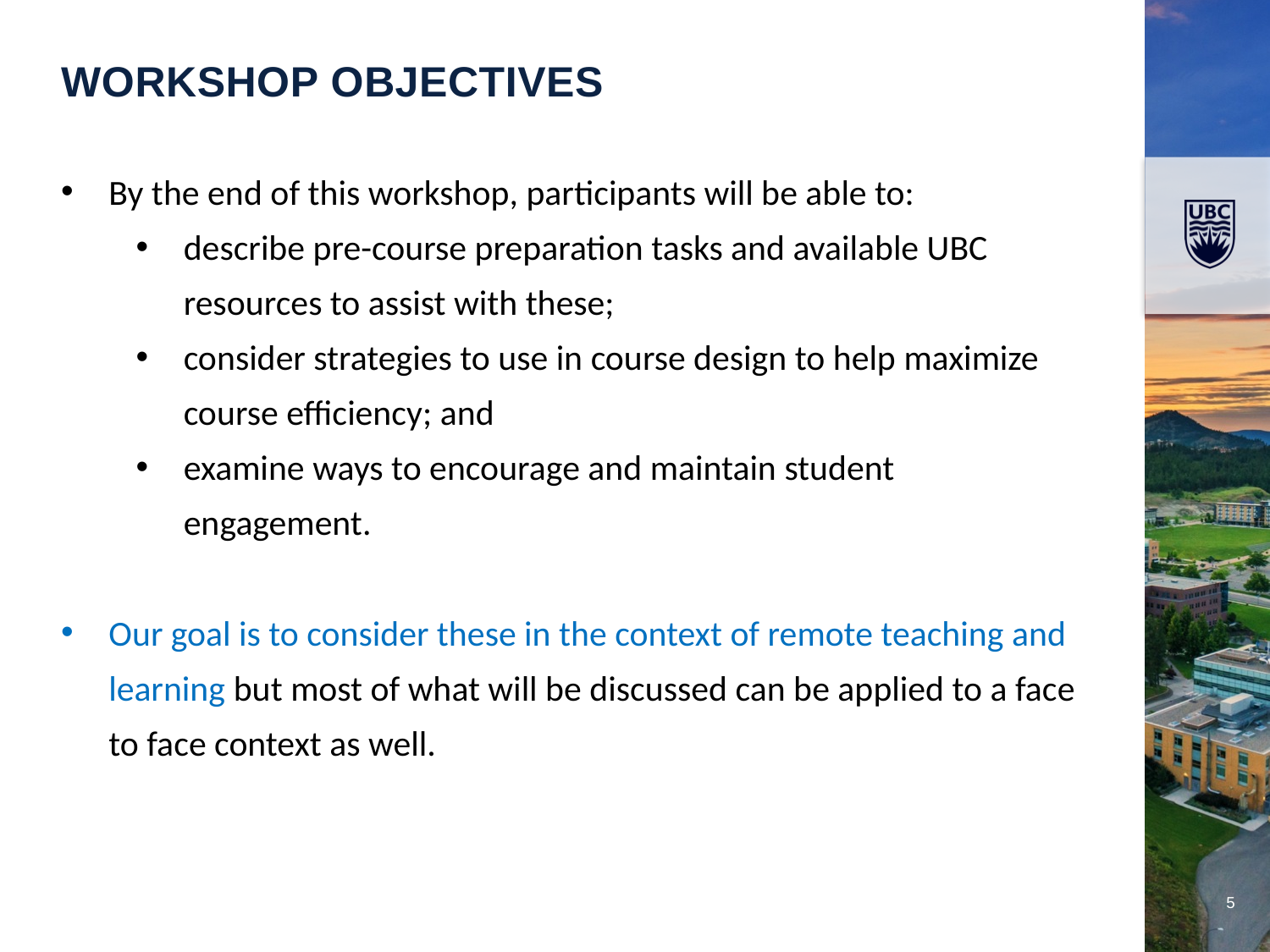

Workshop Objectives
By the end of this workshop, participants will be able to:
describe pre-course preparation tasks and available UBC resources to assist with these;
consider strategies to use in course design to help maximize course efficiency; and
examine ways to encourage and maintain student engagement.

Our goal is to consider these in the context of remote teaching and learning but most of what will be discussed can be applied to a face to face context as well.